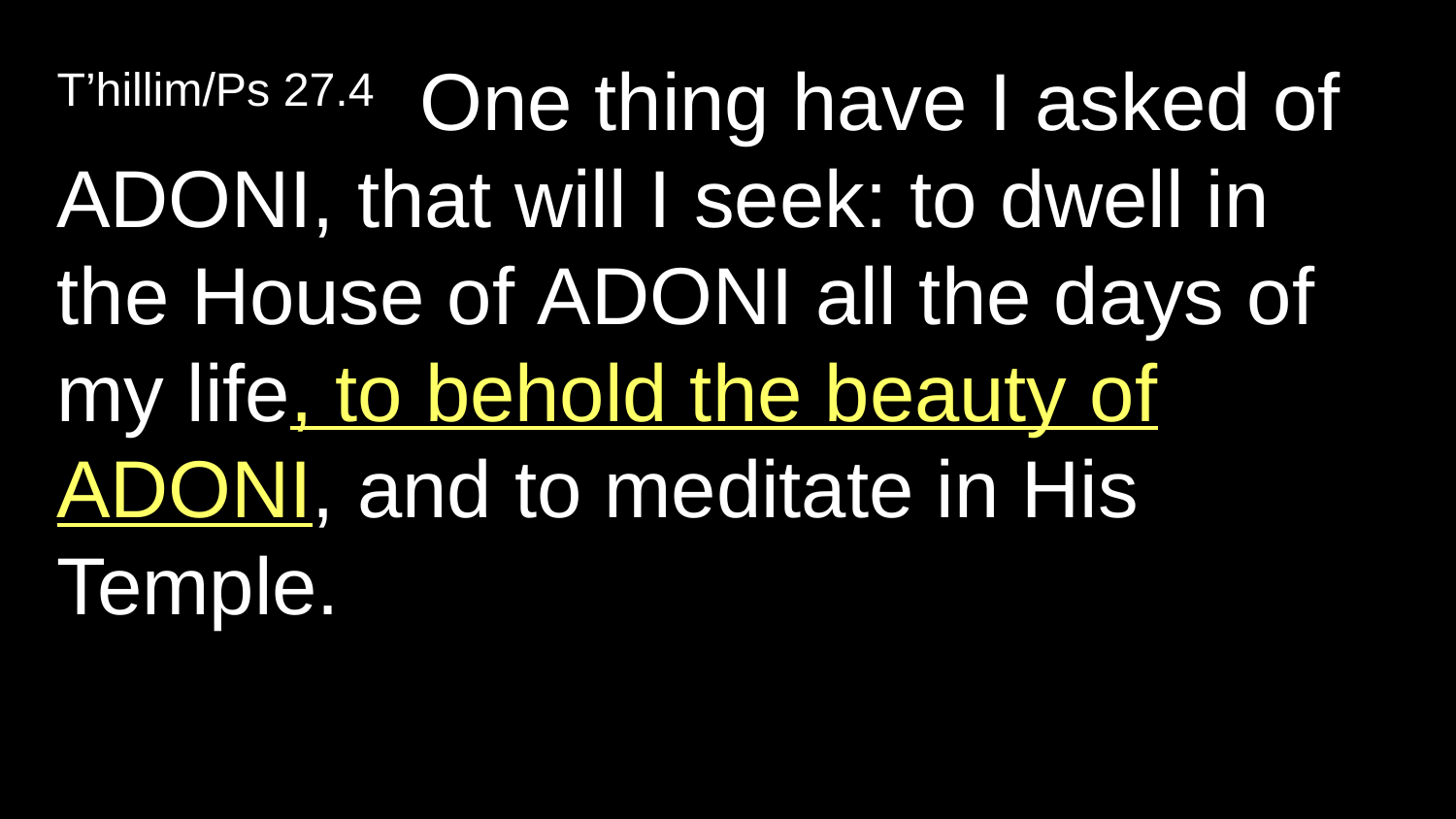

T’hillim/Ps 27.4  One thing have I asked of Adoni, that will I seek: to dwell in the House of Adoni all the days of my life, to behold the beauty of Adoni, and to meditate in His Temple.